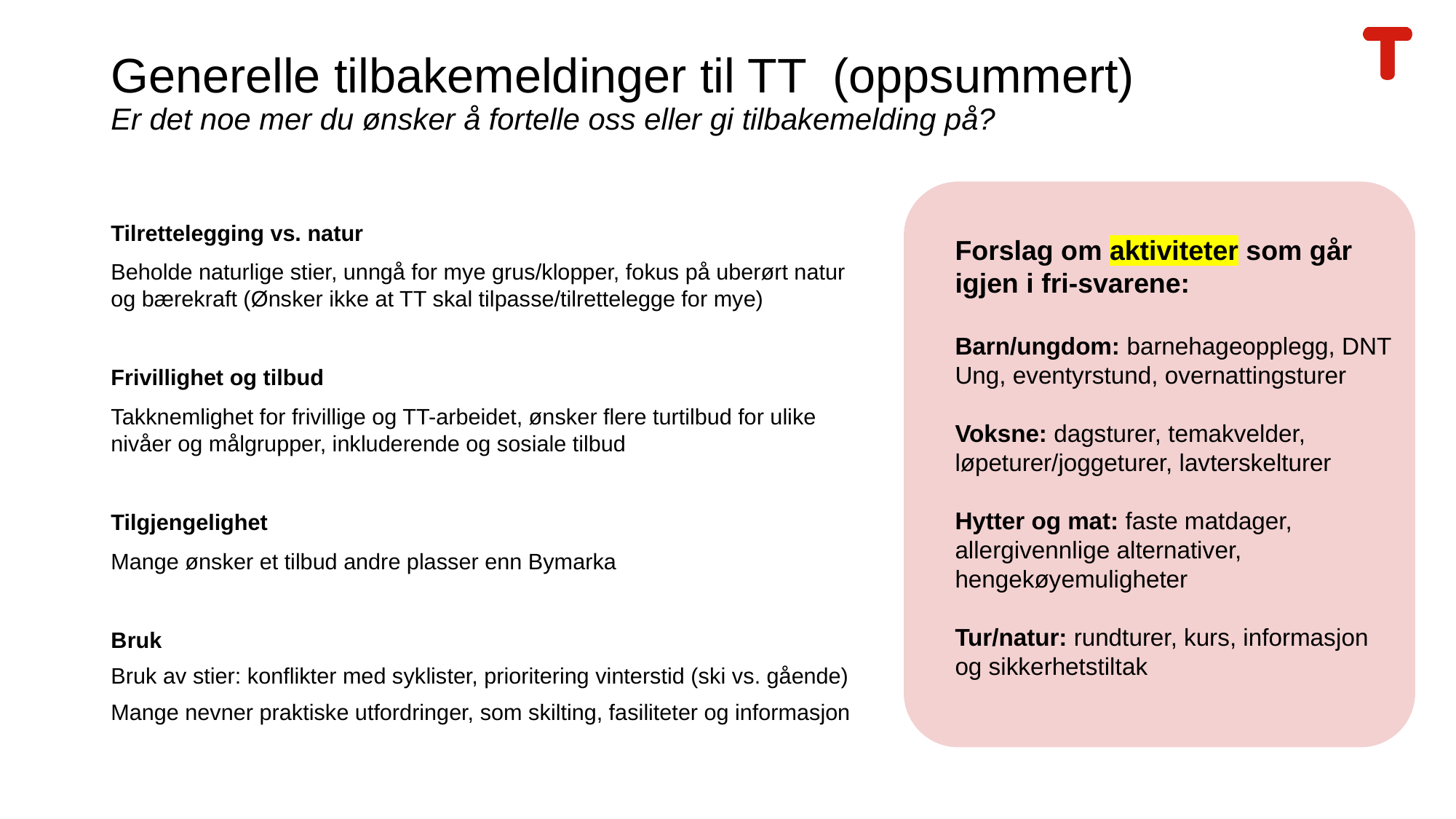

# Generelle tilbakemeldinger til TT  (oppsummert) Er det noe mer du ønsker å fortelle oss eller gi tilbakemelding på?

Tilrettelegging vs. natur
Beholde naturlige stier, unngå for mye grus/klopper, fokus på uberørt natur og bærekraft (Ønsker ikke at TT skal tilpasse/tilrettelegge for mye)

Frivillighet og tilbud
Takknemlighet for frivillige og TT-arbeidet, ønsker flere turtilbud for ulike nivåer og målgrupper, inkluderende og sosiale tilbud

Tilgjengelighet
Mange ønsker et tilbud andre plasser enn Bymarka

Bruk
Bruk av stier: konflikter med syklister, prioritering vinterstid (ski vs. gående)
Mange nevner praktiske utfordringer, som skilting, fasiliteter og informasjon

Forslag om aktiviteter som går igjen i fri-svarene:

Barn/ungdom: barnehageopplegg, DNT Ung, eventyrstund, overnattingsturer

Voksne: dagsturer, temakvelder, løpeturer/joggeturer, lavterskelturer

Hytter og mat: faste matdager, allergivennlige alternativer, hengekøyemuligheter

Tur/natur: rundturer, kurs, informasjon og sikkerhetstiltak